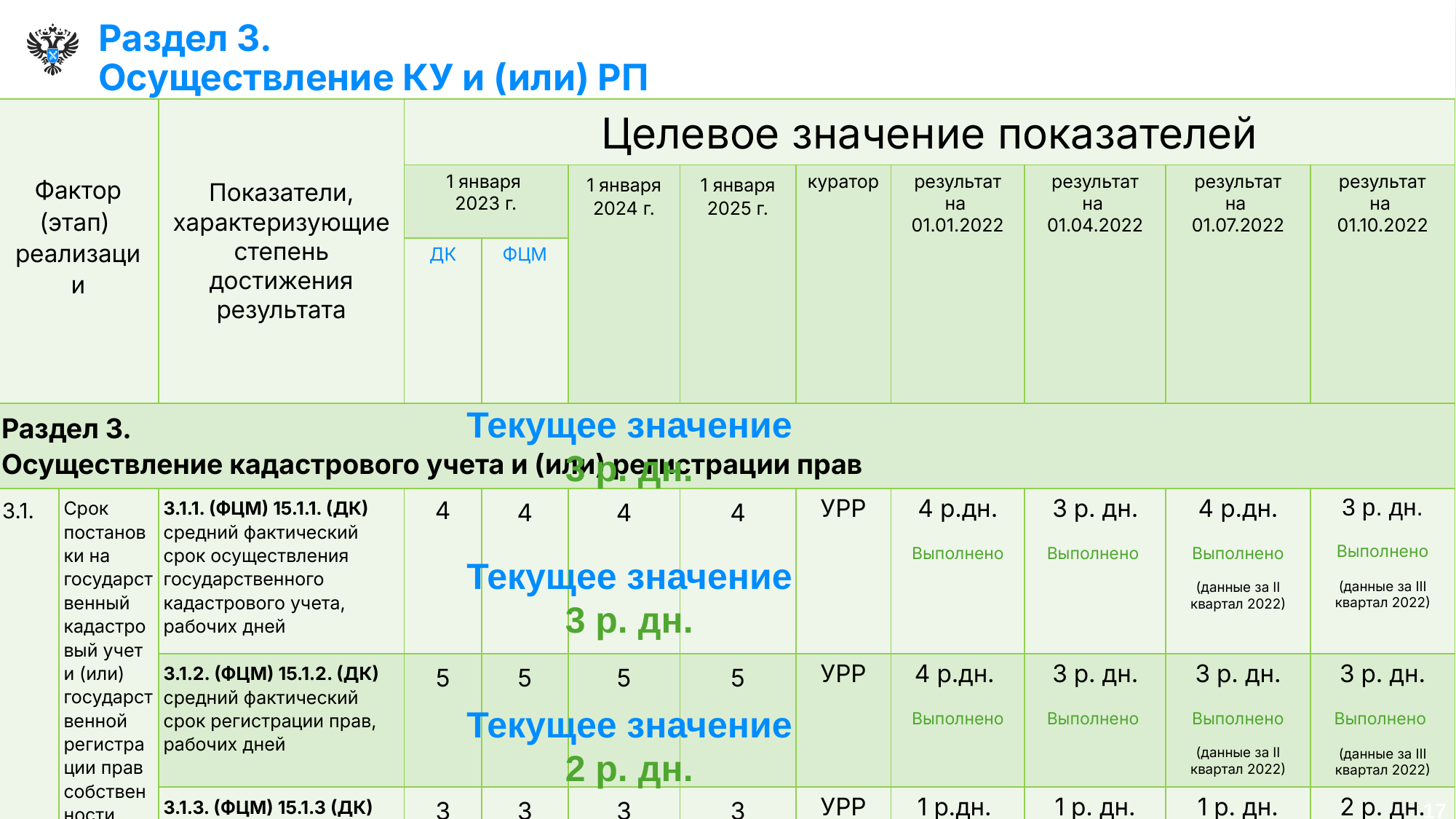

# Раздел 3. Осуществление КУ и (или) РП
| Фактор (этап) реализации |  | Показатели, характеризующие степень достижения результата | Целевое значение показателей |  |  |  |  |  |  |  |  |
| --- | --- | --- | --- | --- | --- | --- | --- | --- | --- | --- | --- |
|  |  |  | 1 января 2023 г. |  | 1 января 2024 г. | 1 января 2025 г. | куратор | результат на 01.01.2022 | результат на 01.04.2022 | результат на 01.07.2022 | результат на 01.10.2022 |
|  |  |  | ДК | ФЦМ |  |  |  |  |  |  |  |
| Раздел 3. Осуществление кадастрового учета и (или) регистрации прав |  |  |  |  |  |  |  |  |  |  |  |
| 3.1. | Срок постановки на государственный кадастровый учет и (или) государственной регистрации прав собственности | 3.1.1. (ФЦМ) 15.1.1. (ДК) средний фактический срок осуществления государственного кадастрового учета, рабочих дней | 4 | 4 | 4 | 4 | УРР | 4 р.дн. Выполнено | 3 р. дн. Выполнено | 4 р.дн. Выполнено (данные за II квартал 2022) | 3 р. дн. Выполнено (данные за III квартал 2022) |
|  |  | 3.1.2. (ФЦМ) 15.1.2. (ДК) средний фактический срок регистрации прав, рабочих дней | 5 | 5 | 5 | 5 | УРР | 4 р.дн. Выполнено | 3 р. дн. Выполнено | 3 р. дн. Выполнено (данные за II квартал 2022) | 3 р. дн. Выполнено (данные за III квартал 2022) |
|  |  | 3.1.3. (ФЦМ) 15.1.3 (ДК) средний фактический срок регистрации прав по заявлениям, поданным в электронном виде, рабочих дней | 3 | 3 | 3 | 3 | УРР | 1 р.дн. Выполнено | 1 р. дн. Выполнено | 1 р. дн. Выполнено (данные за II квартал 2022) | 2 р. дн. Выполнено (данные за III квартал 2022) |
Текущее значение
3 р. дн.
Текущее значение
3 р. дн.
Текущее значение
2 р. дн.

17